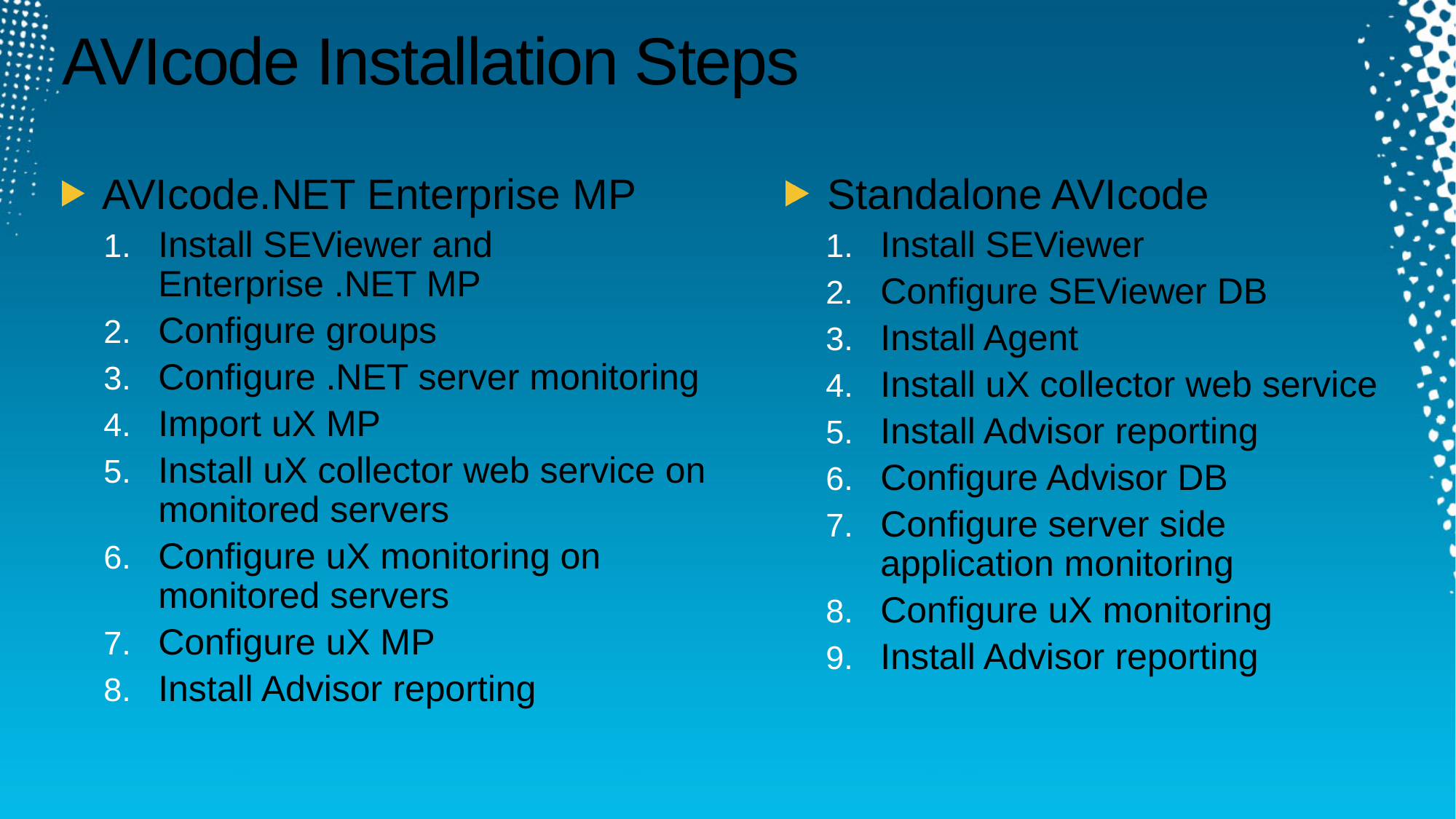

# AVIcode Installation Steps
AVIcode.NET Enterprise MP
Install SEViewer and Enterprise .NET MP
Configure groups
Configure .NET server monitoring
Import uX MP
Install uX collector web service on monitored servers
Configure uX monitoring on monitored servers
Configure uX MP
Install Advisor reporting
Standalone AVIcode
Install SEViewer
Configure SEViewer DB
Install Agent
Install uX collector web service
Install Advisor reporting
Configure Advisor DB
Configure server side application monitoring
Configure uX monitoring
Install Advisor reporting